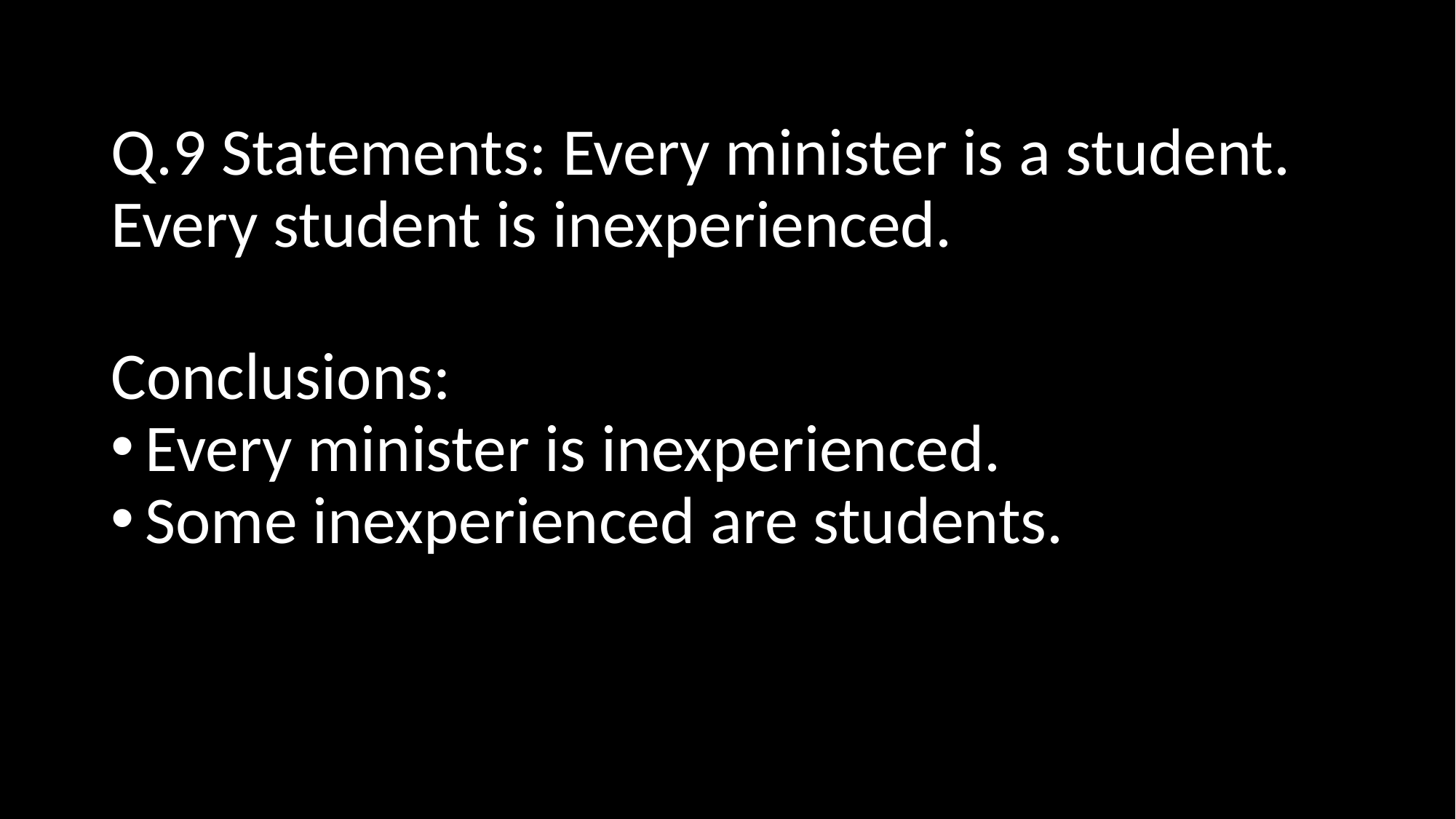

# Q.9 Statements: Every minister is a student. Every student is inexperienced.
Conclusions:
Every minister is inexperienced.
Some inexperienced are students.